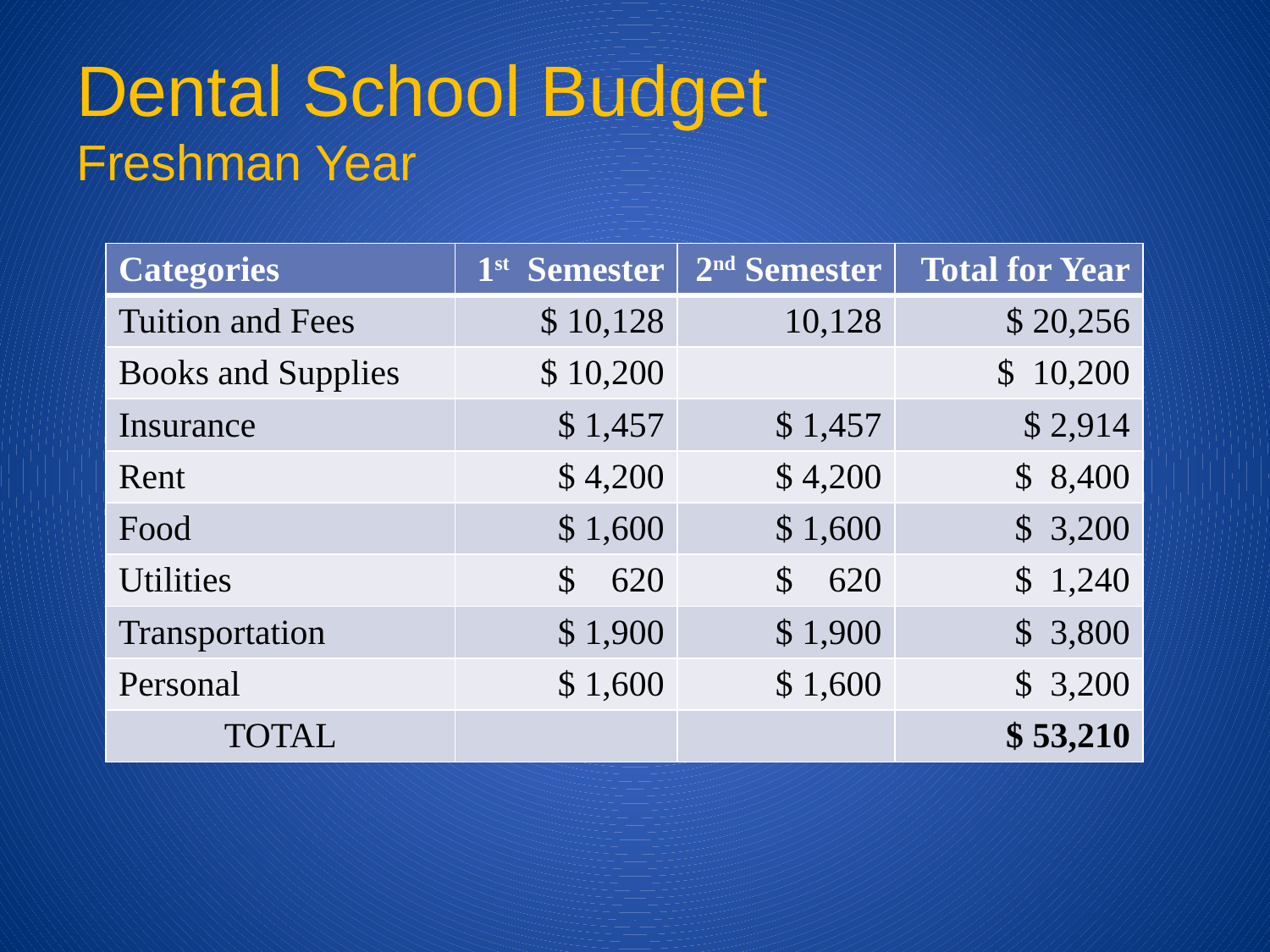

# Dental School Budget Freshman Year
| Categories | 1st Semester | 2nd Semester | Total for Year |
| --- | --- | --- | --- |
| Tuition and Fees | $ 10,128 | 10,128 | $ 20,256 |
| Books and Supplies | $ 10,200 |  | $ 10,200 |
| Insurance | $ 1,457 | $ 1,457 | $ 2,914 |
| Rent | $ 4,200 | $ 4,200 | $ 8,400 |
| Food | $ 1,600 | $ 1,600 | $ 3,200 |
| Utilities | $ 620 | $ 620 | $ 1,240 |
| Transportation | $ 1,900 | $ 1,900 | $ 3,800 |
| Personal | $ 1,600 | $ 1,600 | $ 3,200 |
| TOTAL |  |  | $ 53,210 |